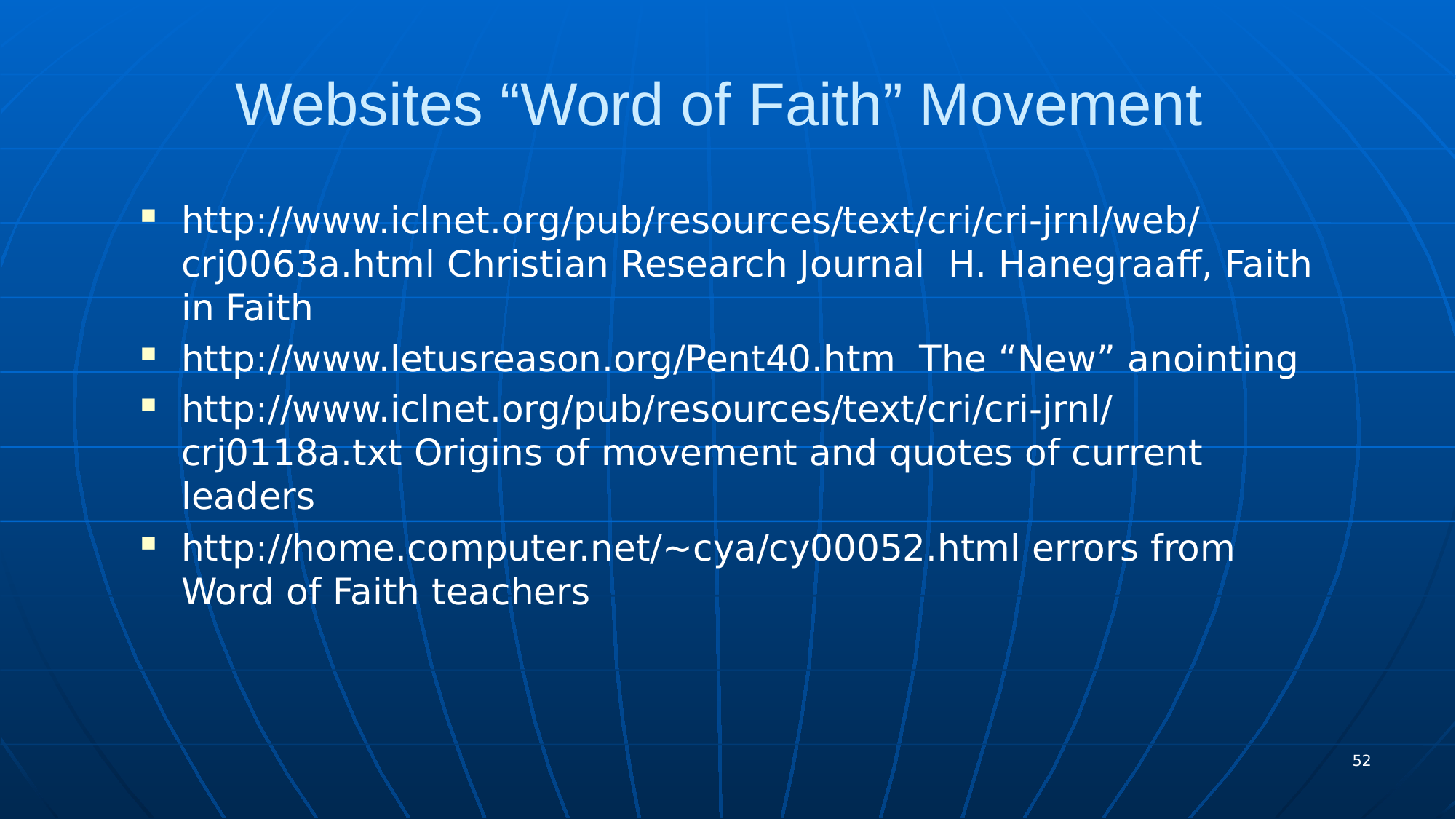

# Websites “Word of Faith” Movement
http://www.iclnet.org/pub/resources/text/cri/cri-jrnl/web/crj0063a.html Christian Research Journal  H. Hanegraaff, Faith in Faith
http://www.letusreason.org/Pent40.htm  The “New” anointing
http://www.iclnet.org/pub/resources/text/cri/cri-jrnl/crj0118a.txt Origins of movement and quotes of current leaders
http://home.computer.net/~cya/cy00052.html errors from Word of Faith teachers

52